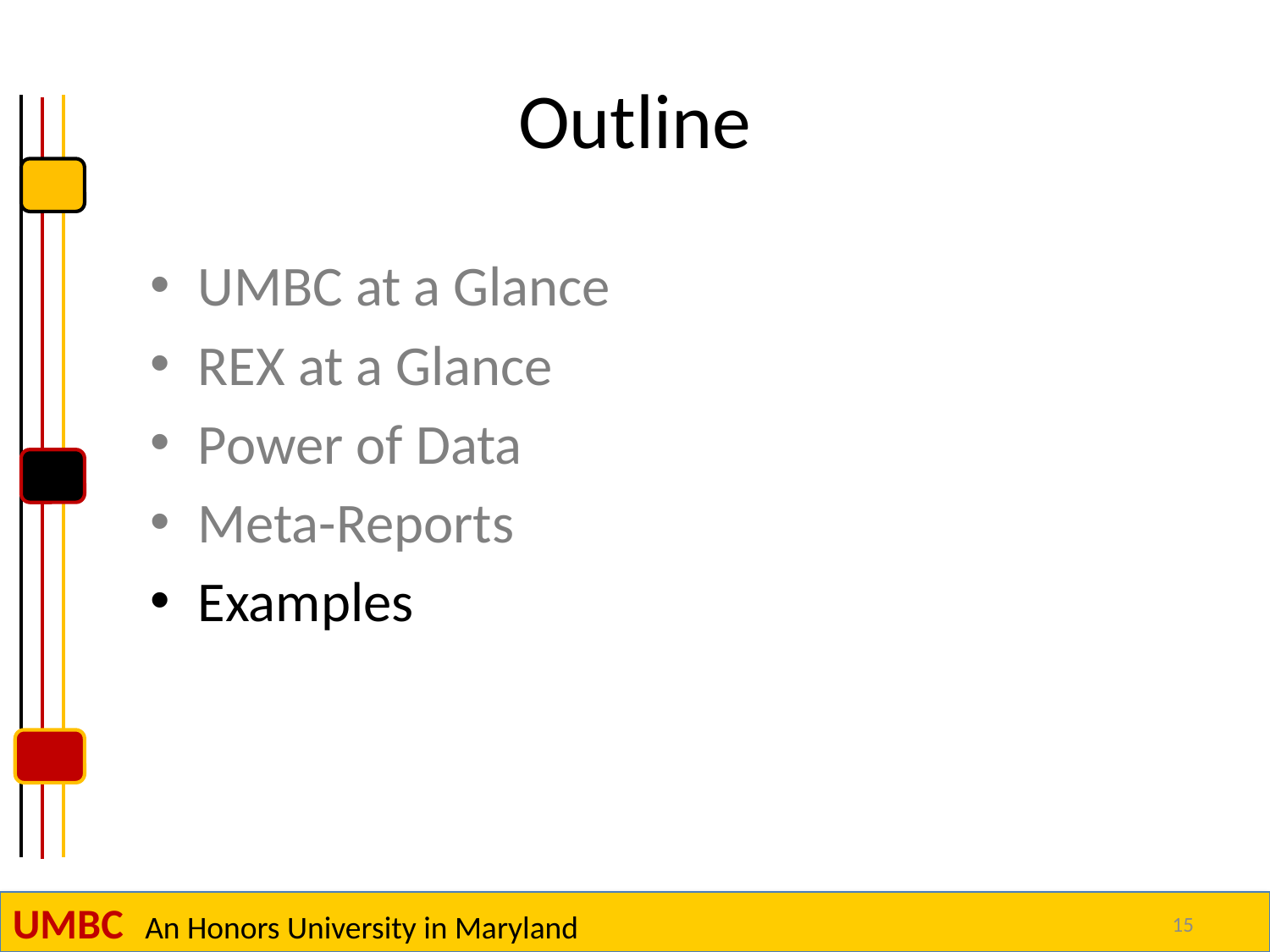

# Outline
UMBC at a Glance
REX at a Glance
Power of Data
Meta-Reports
Examples
15